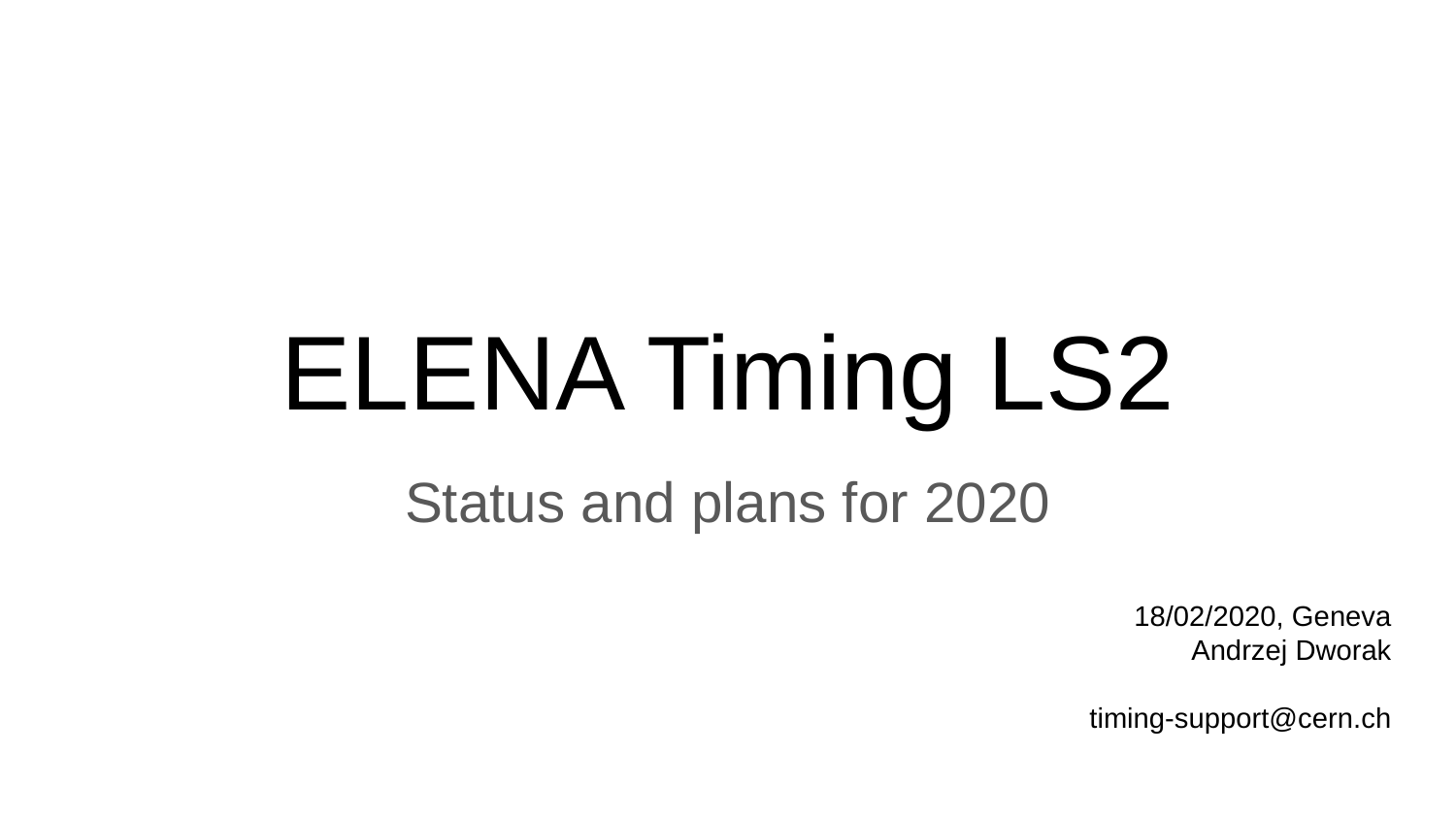

# ELENA Timing LS2
Status and plans for 2020
18/02/2020, Geneva
Andrzej Dworak

timing-support@cern.ch